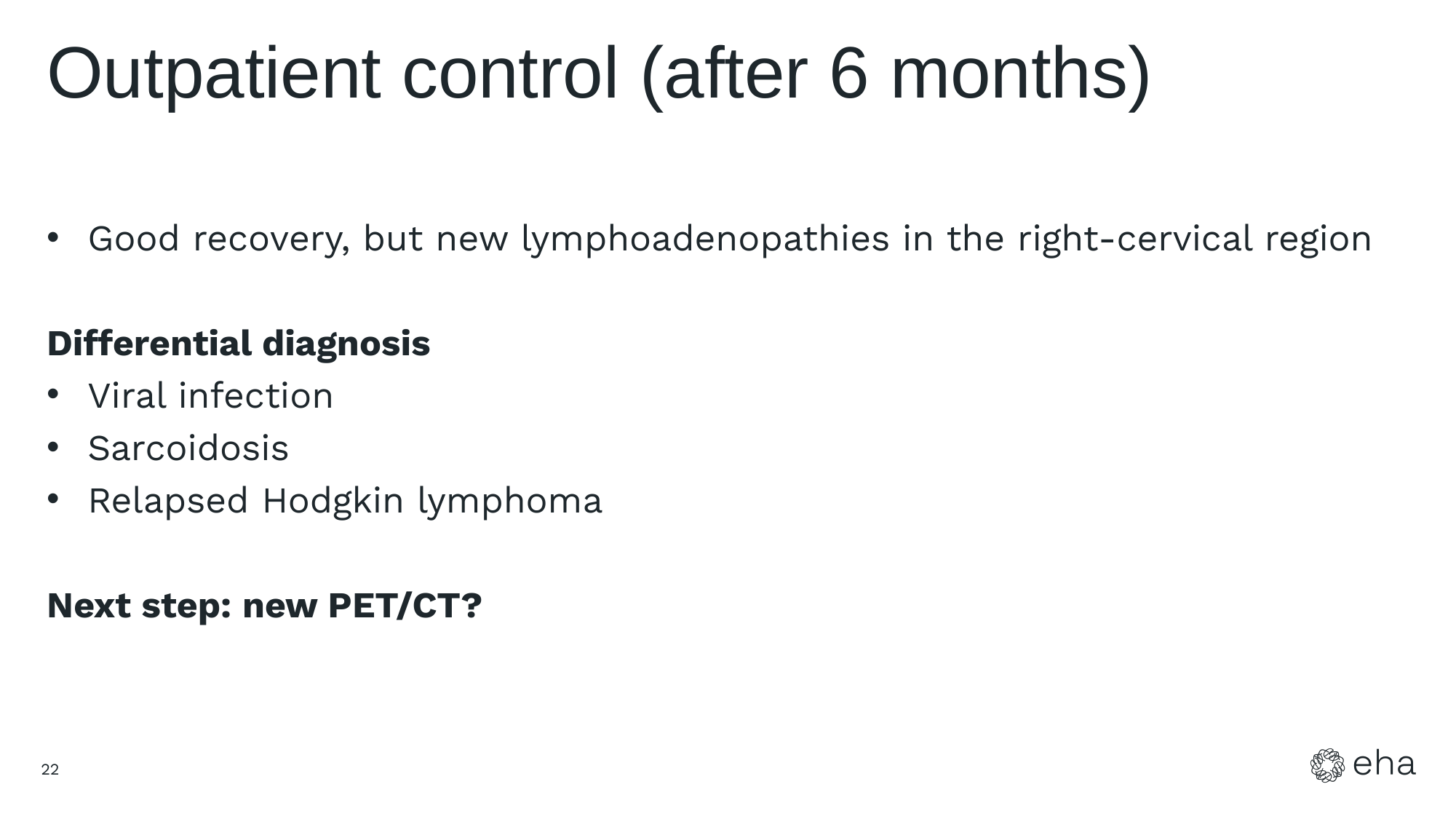

# Outpatient control (after 6 months)
Good recovery, but new lymphoadenopathies in the right-cervical region

Differential diagnosis
Viral infection
Sarcoidosis
Relapsed Hodgkin lymphoma

Next step: new PET/CT?
22